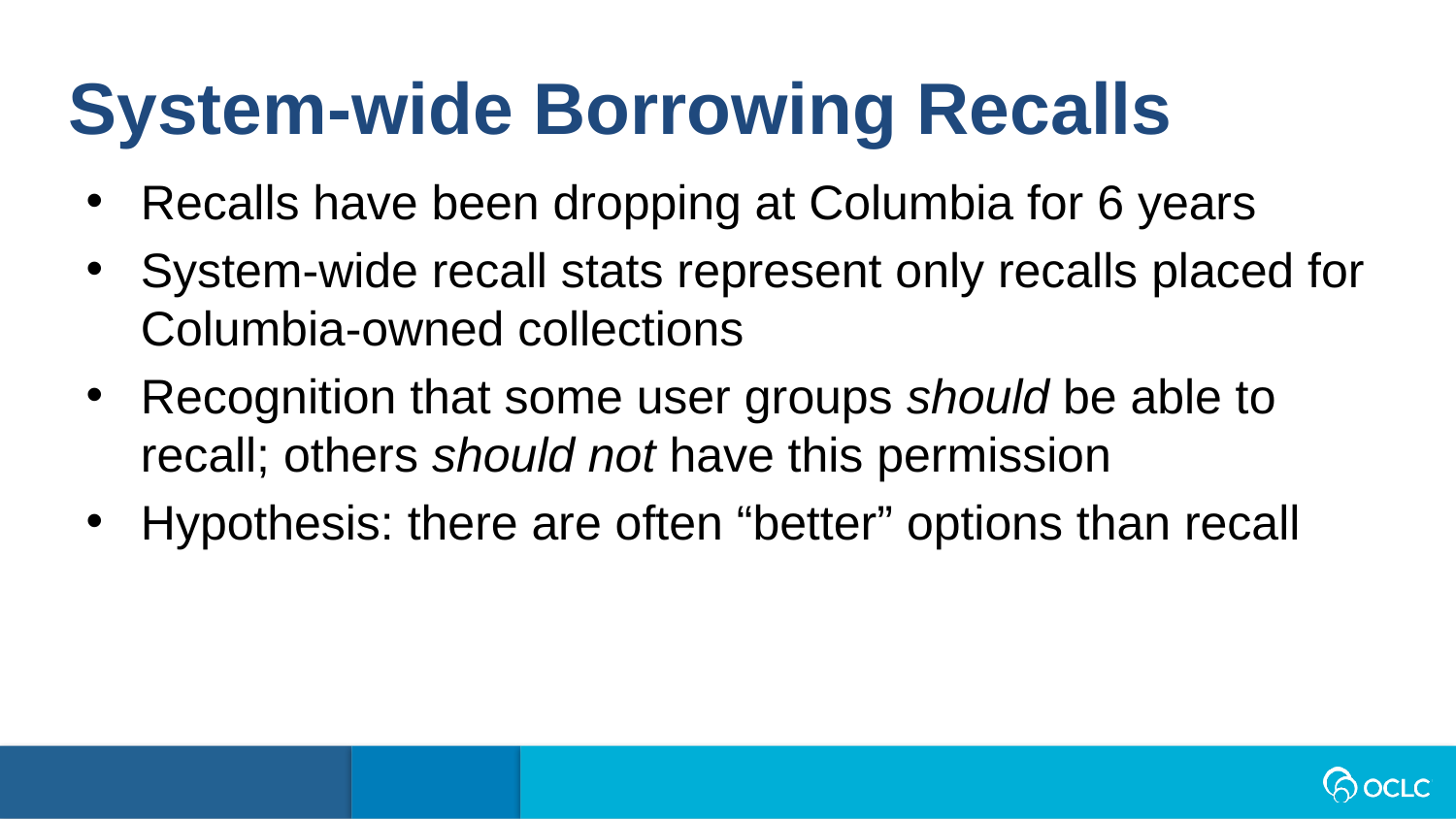

System-wide Borrowing Recalls
Recalls have been dropping at Columbia for 6 years
System-wide recall stats represent only recalls placed for Columbia-owned collections
Recognition that some user groups should be able to recall; others should not have this permission
Hypothesis: there are often “better” options than recall